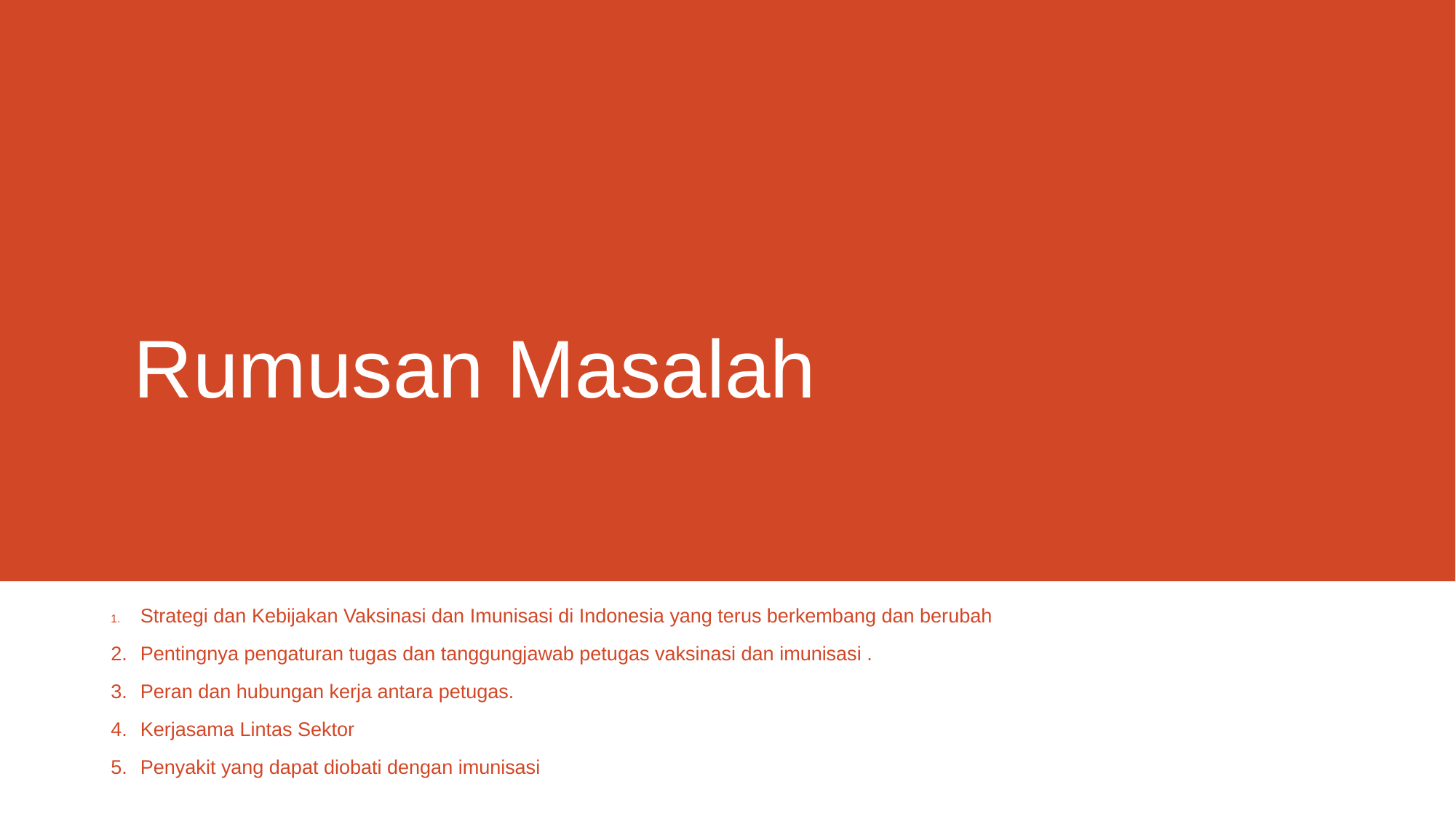

# Rumusan Masalah
1.	Strategi dan Kebijakan Vaksinasi dan Imunisasi di Indonesia yang terus berkembang dan berubah
2.	Pentingnya pengaturan tugas dan tanggungjawab petugas vaksinasi dan imunisasi .
3.	Peran dan hubungan kerja antara petugas.
4.	Kerjasama Lintas Sektor
5.	Penyakit yang dapat diobati dengan imunisasi